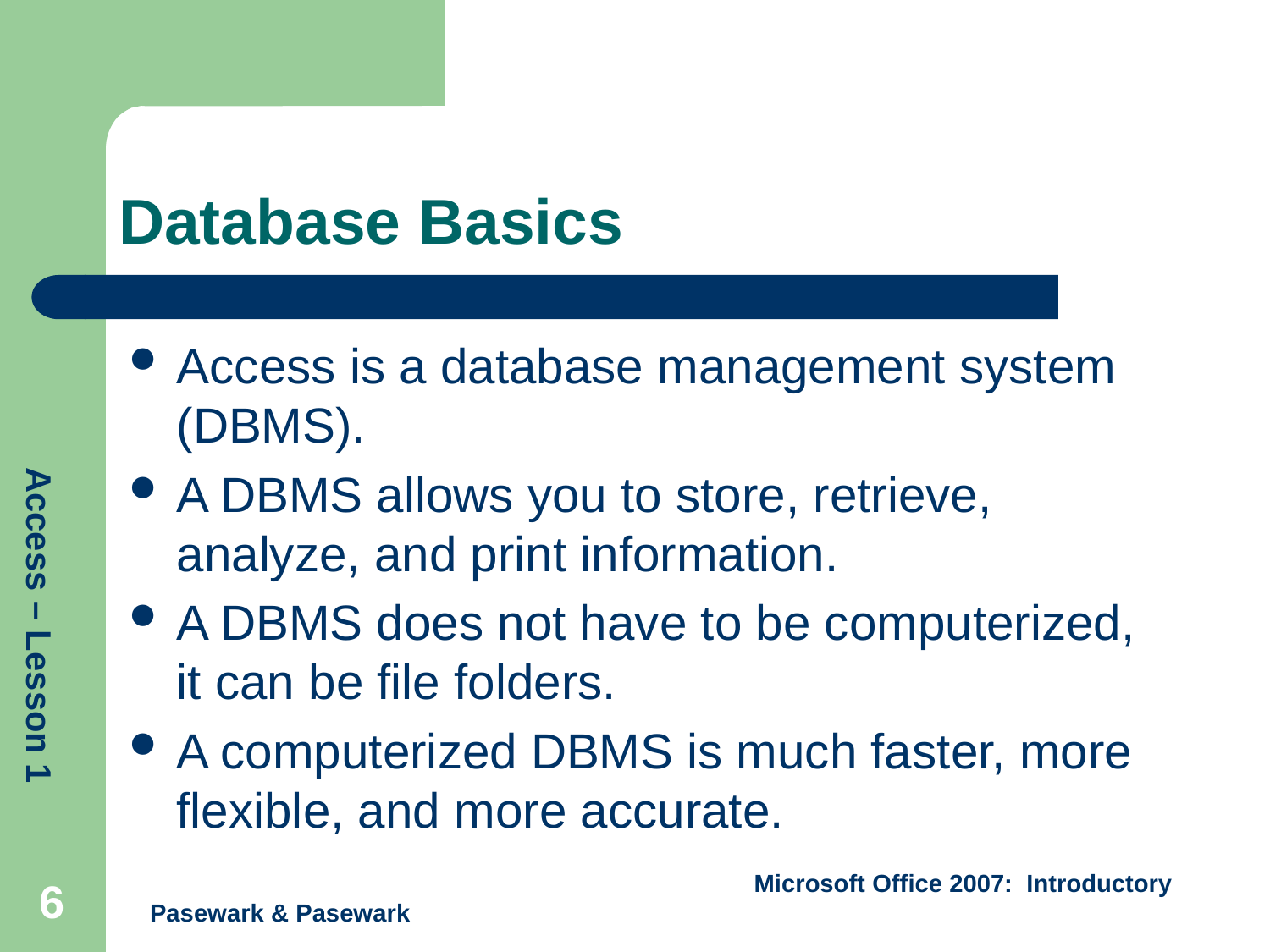

# Database Basics
Access is a database management system (DBMS).
A DBMS allows you to store, retrieve, analyze, and print information.
A DBMS does not have to be computerized, it can be file folders.
A computerized DBMS is much faster, more flexible, and more accurate.
6
Pasewark & Pasewark
Microsoft Office 2007:  Introductory